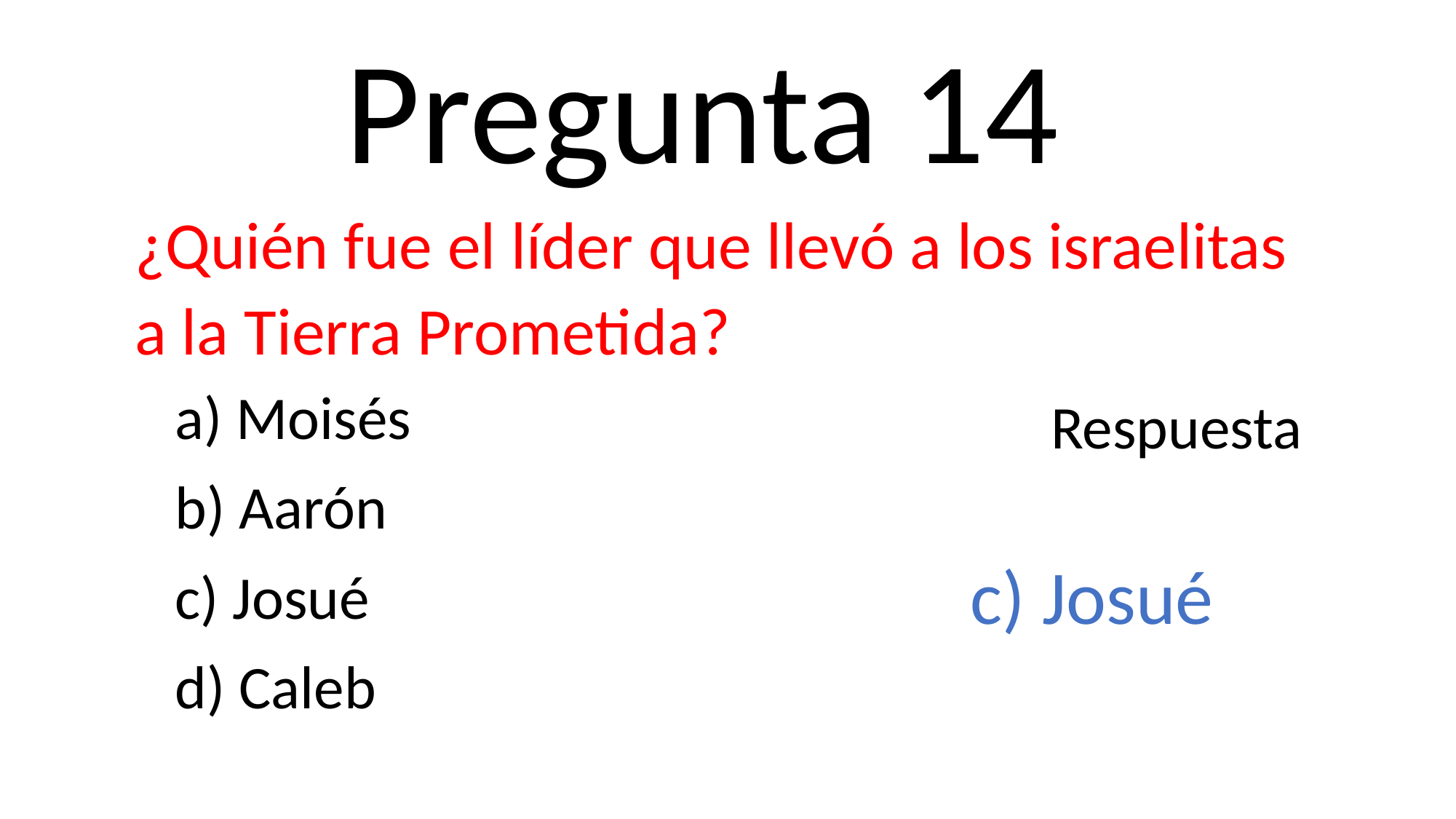

Pregunta 14
¿Quién fue el líder que llevó a los israelitas a la Tierra Prometida?
a) Moisés
b) Aarón
c) Josué
d) Caleb
Respuesta
c) Josué